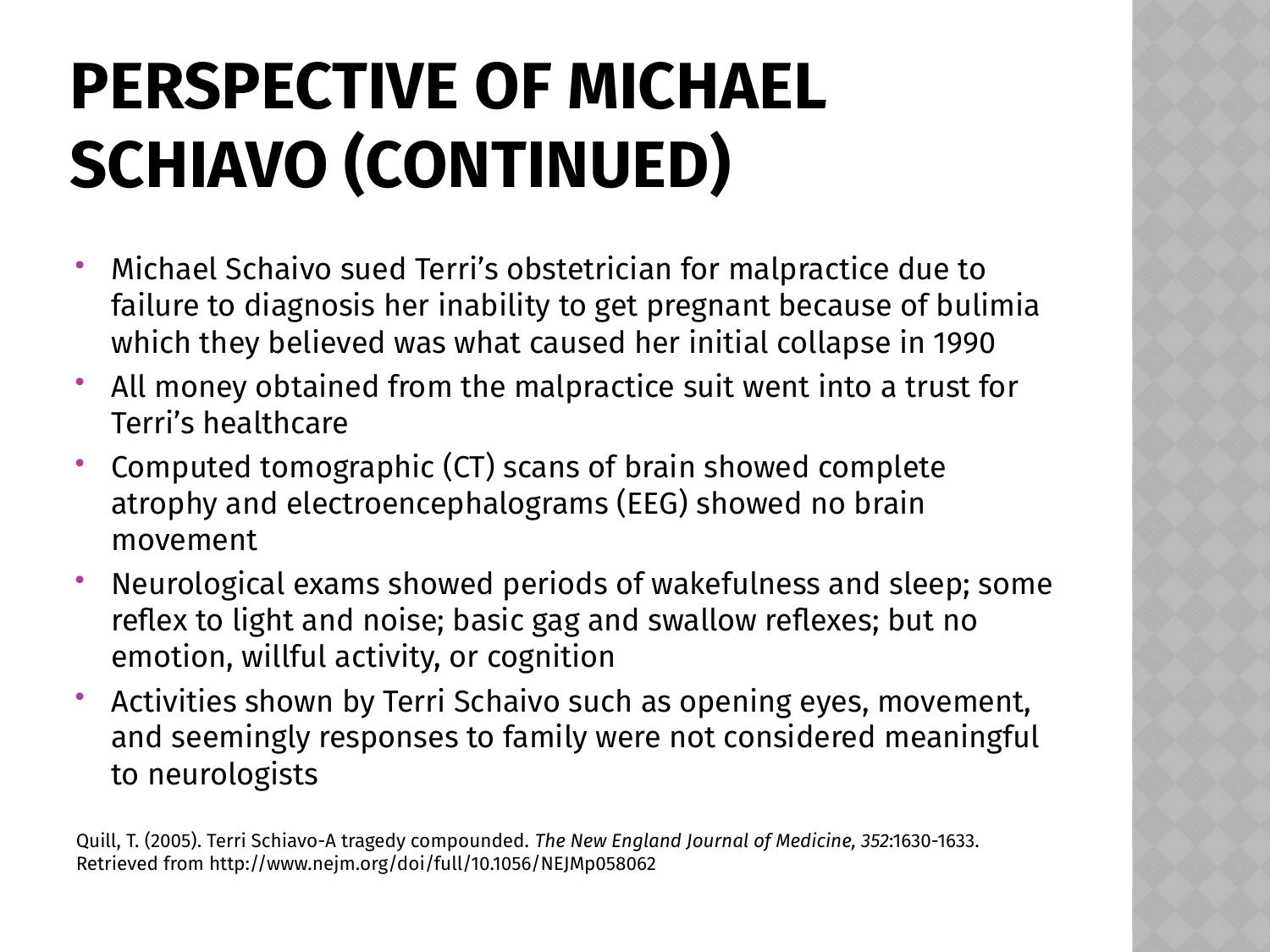

# Perspective of Michael schiavo (continued)
Michael Schaivo sued Terri’s obstetrician for malpractice due to failure to diagnosis her inability to get pregnant because of bulimia which they believed was what caused her initial collapse in 1990
All money obtained from the malpractice suit went into a trust for Terri’s healthcare
Computed tomographic (CT) scans of brain showed complete atrophy and electroencephalograms (EEG) showed no brain movement
Neurological exams showed periods of wakefulness and sleep; some reflex to light and noise; basic gag and swallow reflexes; but no emotion, willful activity, or cognition
Activities shown by Terri Schaivo such as opening eyes, movement, and seemingly responses to family were not considered meaningful to neurologists

Quill, T. (2005). Terri Schiavo-A tragedy compounded. The New England Journal of Medicine, 352:1630-1633. Retrieved from http://www.nejm.org/doi/full/10.1056/NEJMp058062